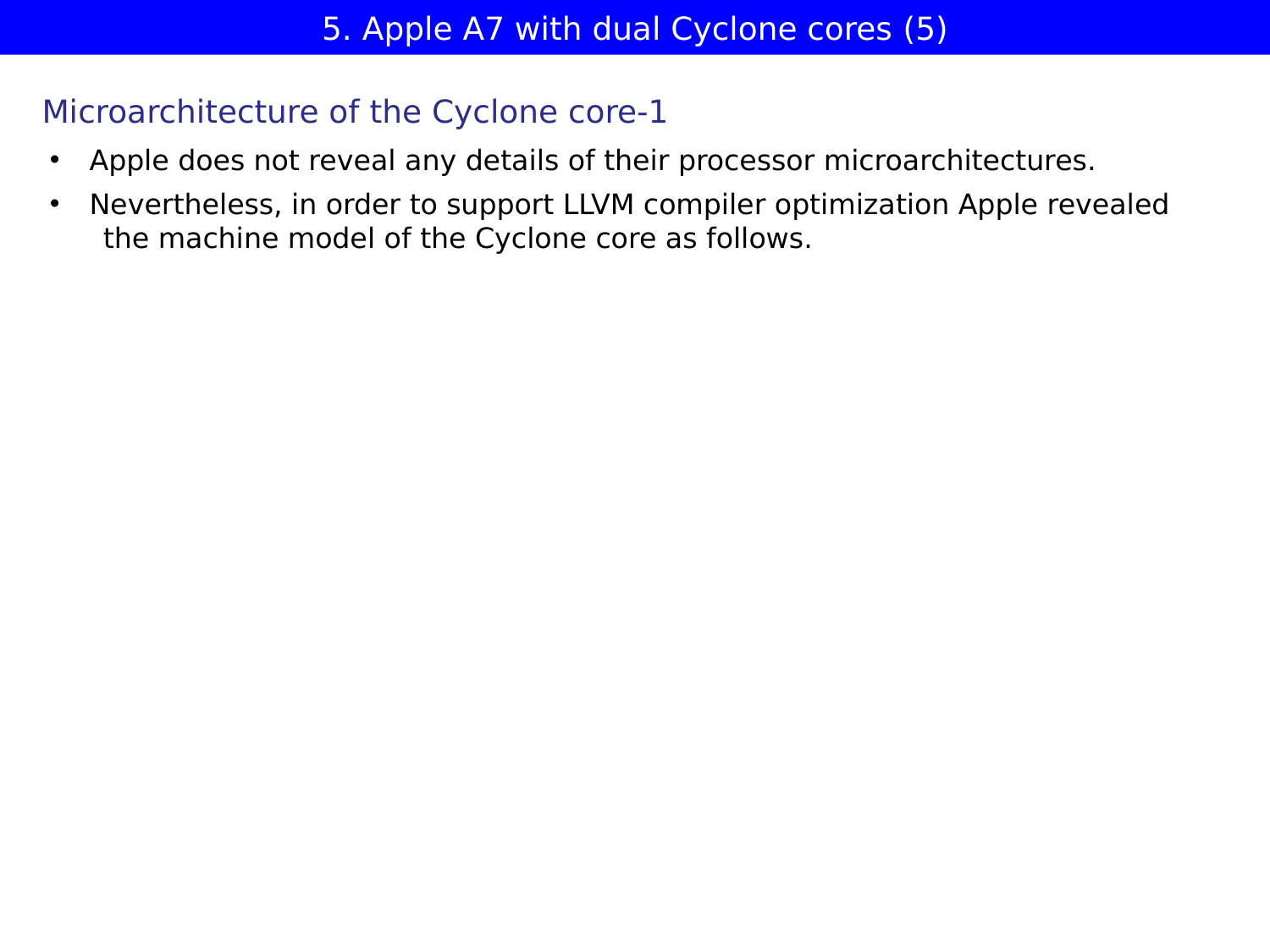

# 5. Apple A7 with dual Cyclone cores (5)
Microarchitecture of the Cyclone core-1
Apple does not reveal any details of their processor microarchitectures.
Nevertheless, in order to support LLVM compiler optimization Apple revealed
      the machine model of the Cyclone core as follows.